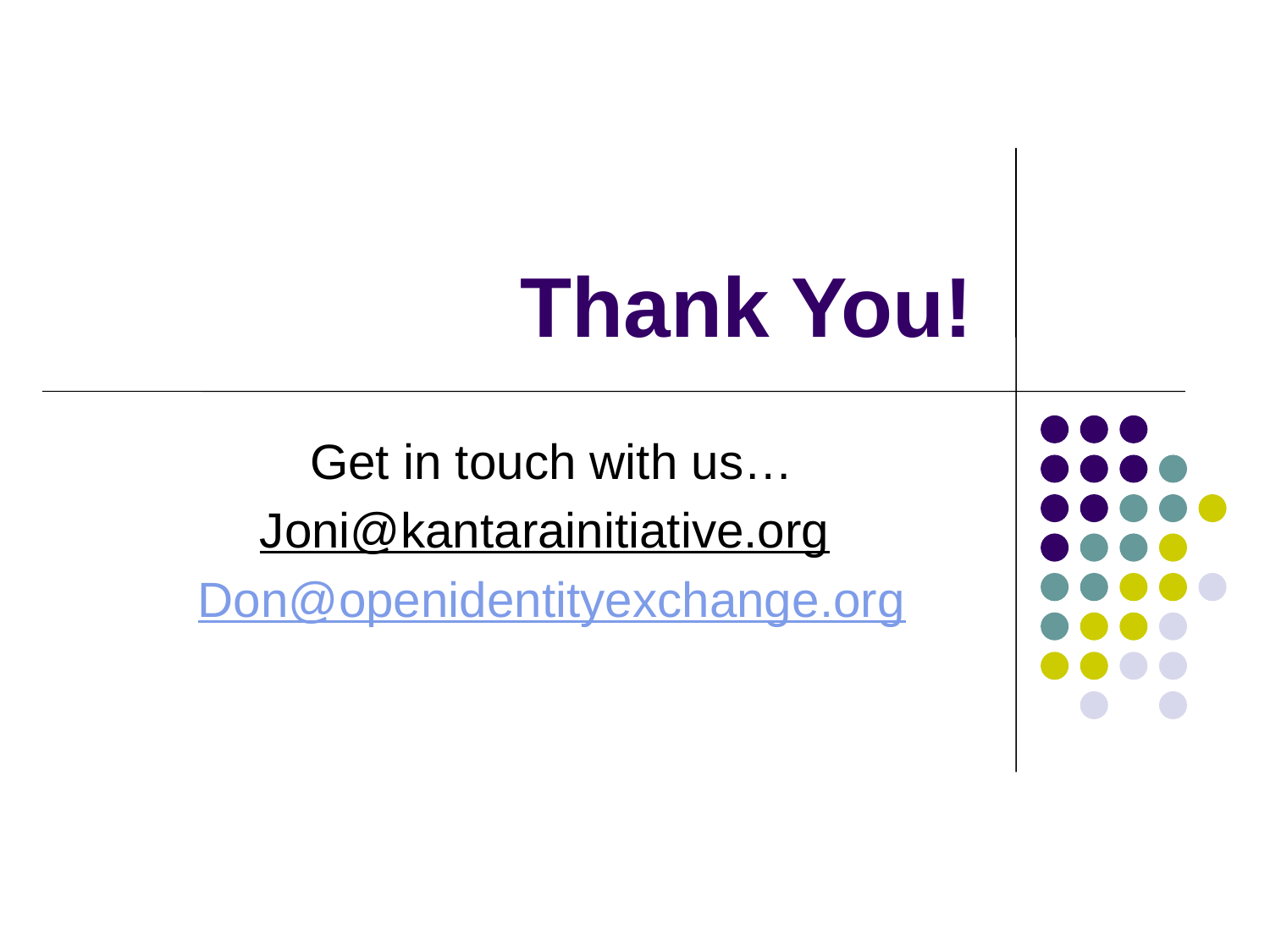

# Thank You!
Get in touch with us…
Joni@kantarainitiative.org
Don@openidentityexchange.org